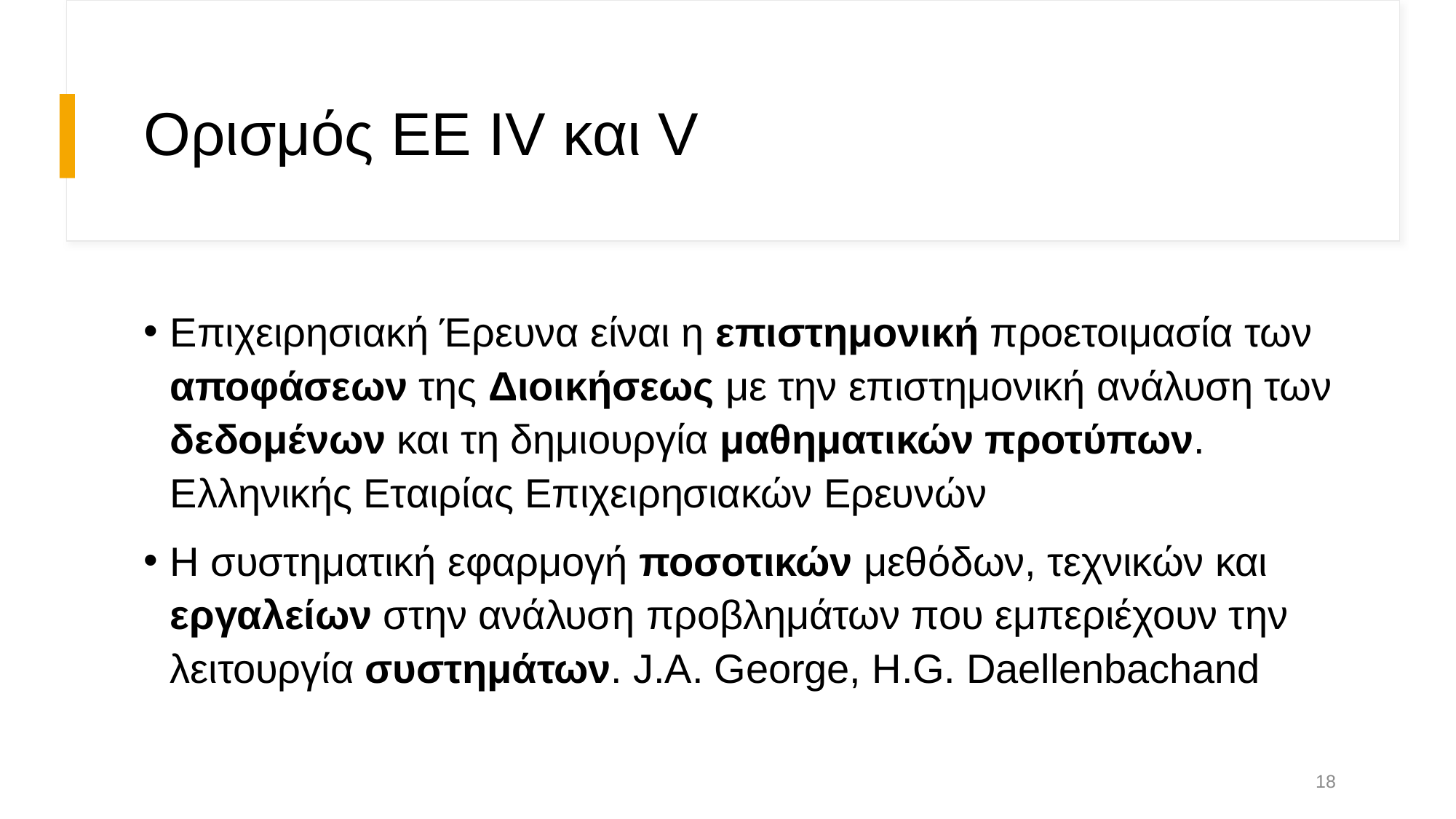

# Ορισμός ΕΕ IV και V
Επιχειρησιακή Έρευνα είναι η επιστημονική προετοιμασία των αποφάσεων της Διοικήσεως με την επιστημονική ανάλυση των δεδομένων και τη δημιουργία μαθηματικών προτύπων. Ελληνικής Εταιρίας Επιχειρησιακών Ερευνών
H συστηματική εφαρμογή ποσοτικών μεθόδων, τεχνικών και εργαλείων στην ανάλυση προβλημάτων που εμπεριέχουν την λειτουργία συστημάτων. J.A. George, H.G. Daellenbachand
18